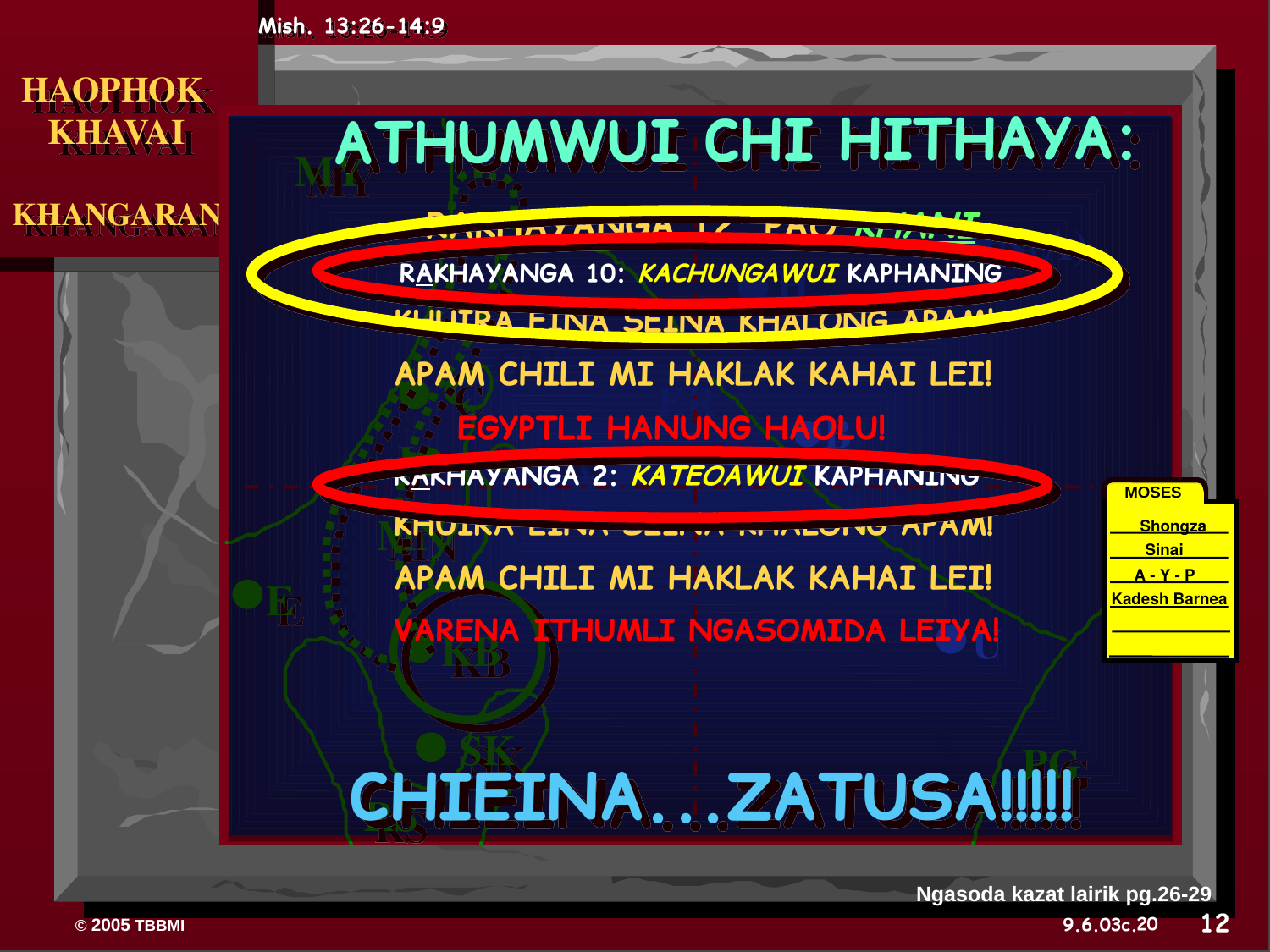

Mish. 13:26-14:9

MY

N(A)

H

GN
C

ER

B

J
NK

MN

E

U
KB

SK
PG

RS

 HAOPHOK
    KHAVAI
KHANGARAN
ATHUMWUI CHI HITHAYA:

RAKHAYANGA 12: PAO KHANI
RAKHAYANGA 10: KACHUNGAWUI KAPHANING
KHUIRA EINA SEINA KHALONG APAM!
APAM CHILI MI HAKLAK KAHAI LEI!
	EGYPTLI HANUNG HAOLU!
RAKHAYANGA 2: KATEOAWUI KAPHANING
KHUIRA EINA SEINA KHALONG APAM!
APAM CHILI MI HAKLAK KAHAI LEI!
VARENA ITHUMLI NGASOMIDA LEIYA!

MOSES

Shongza

Sinai

A - Y - P

Kadesh Barnea
40

CHIEINA...ZATUSA!!!!!
Ngasoda kazat lairik pg.26-29

12
20